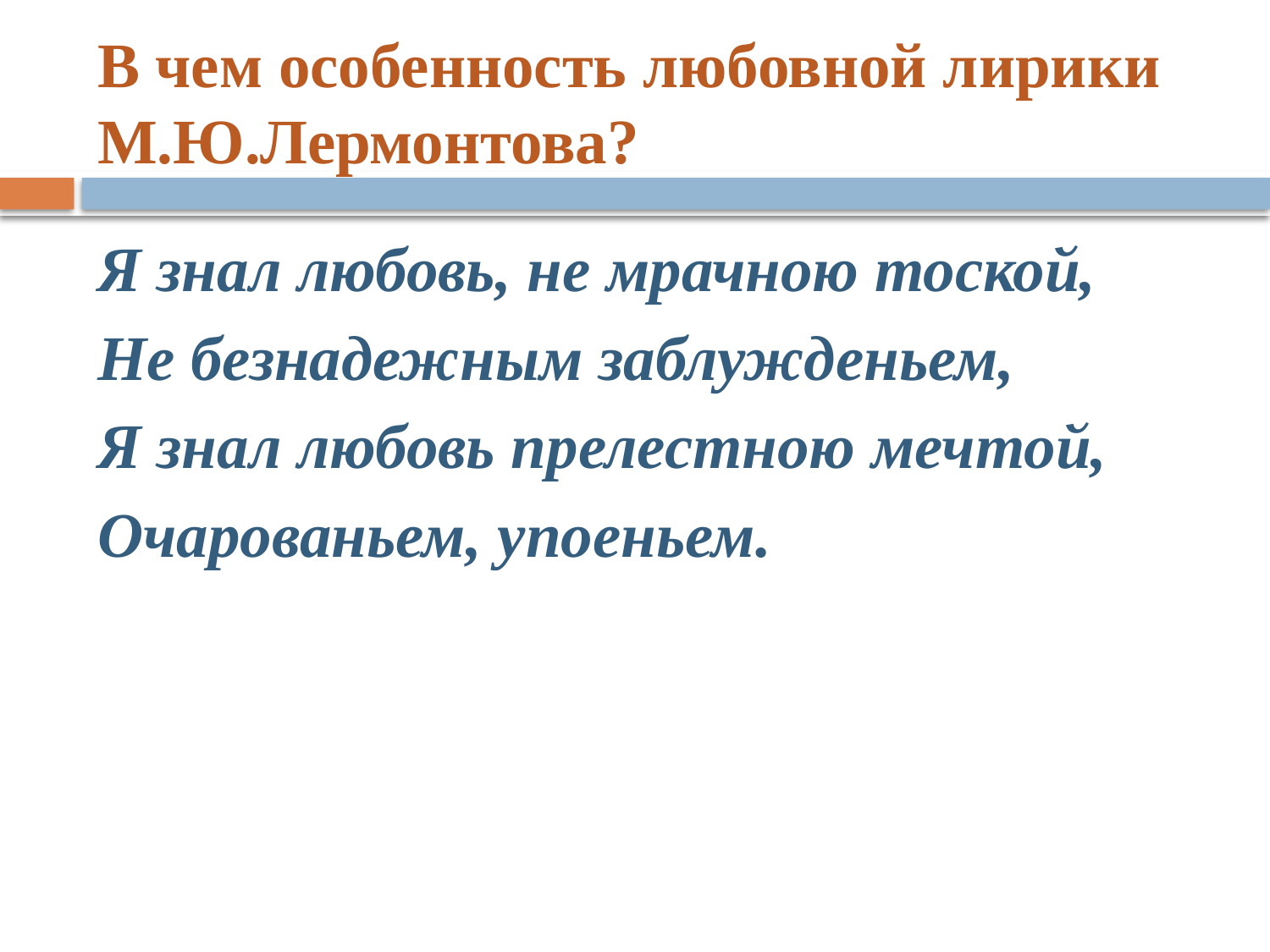

# В чем особенность любовной лирики М.Ю.Лермонтова?
Я знал любовь, не мрачною тоской,
Не безнадежным заблужденьем,
Я знал любовь прелестною мечтой,
Очарованьем, упоеньем.